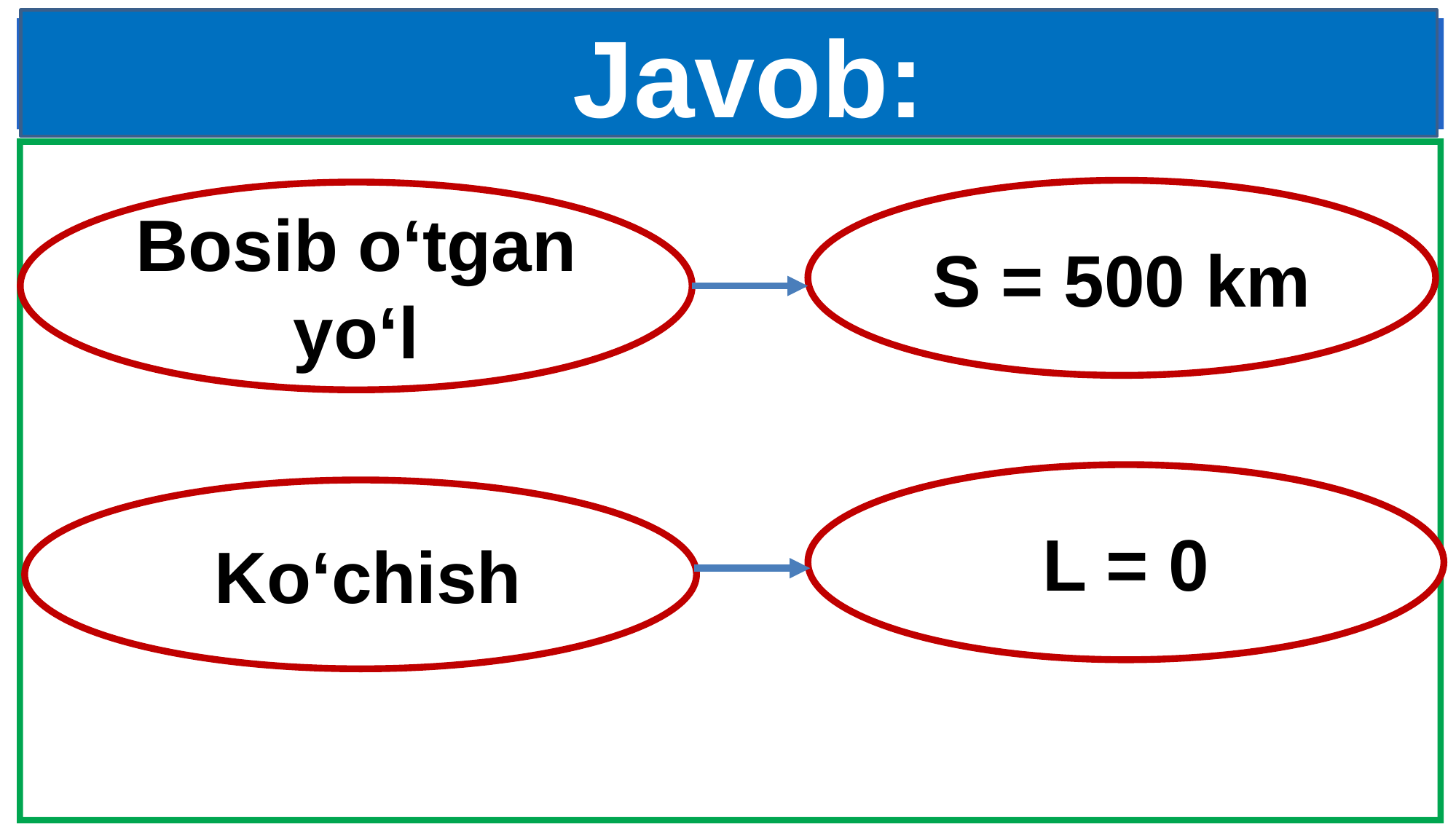

Javob:
S = 500 km
Bosib o‘tgan yo‘l
L = 0
 Ko‘chish